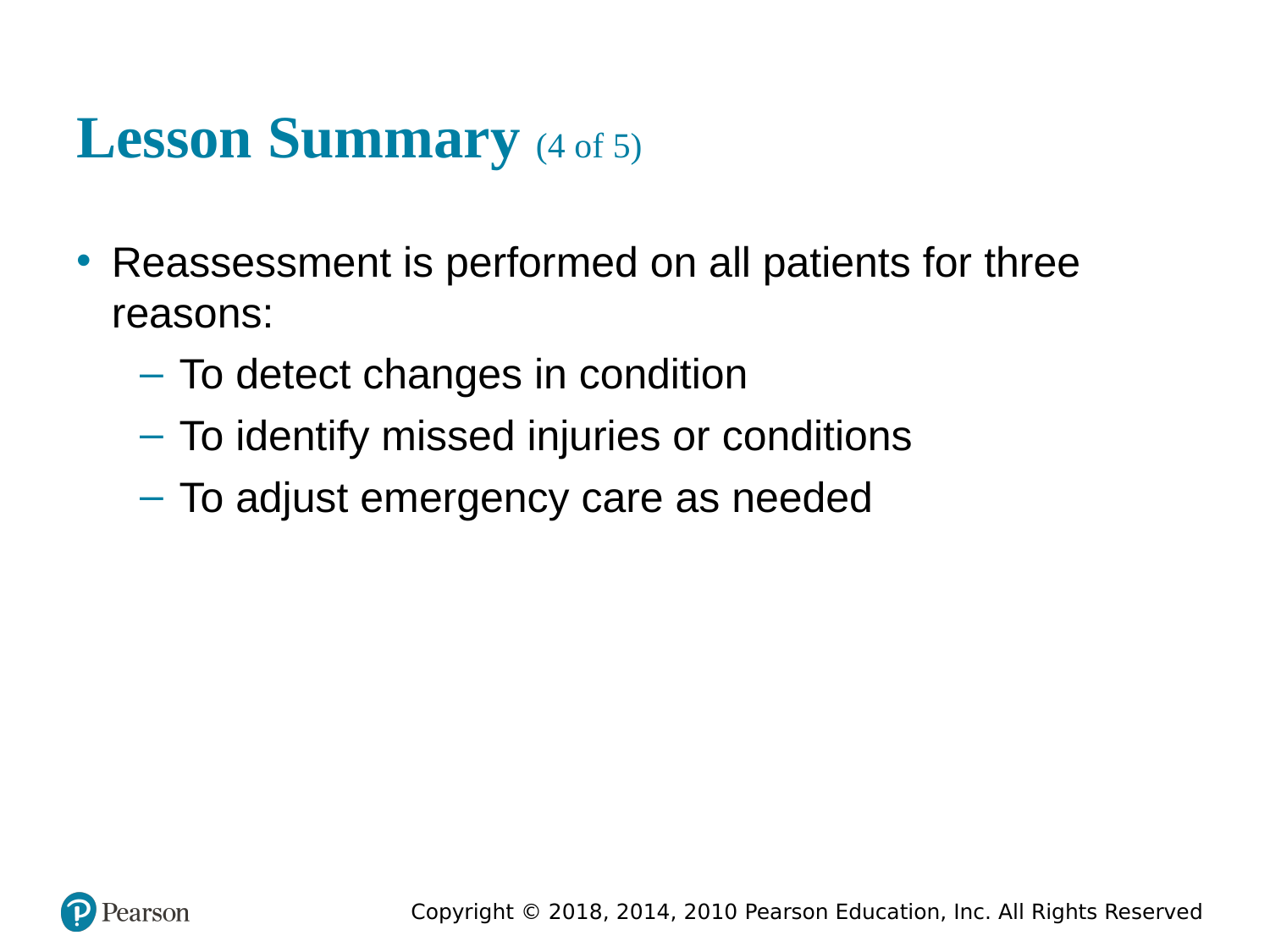

# Lesson Summary (4 of 5)
Reassessment is performed on all patients for three reasons:
To detect changes in condition
To identify missed injuries or conditions
To adjust emergency care as needed